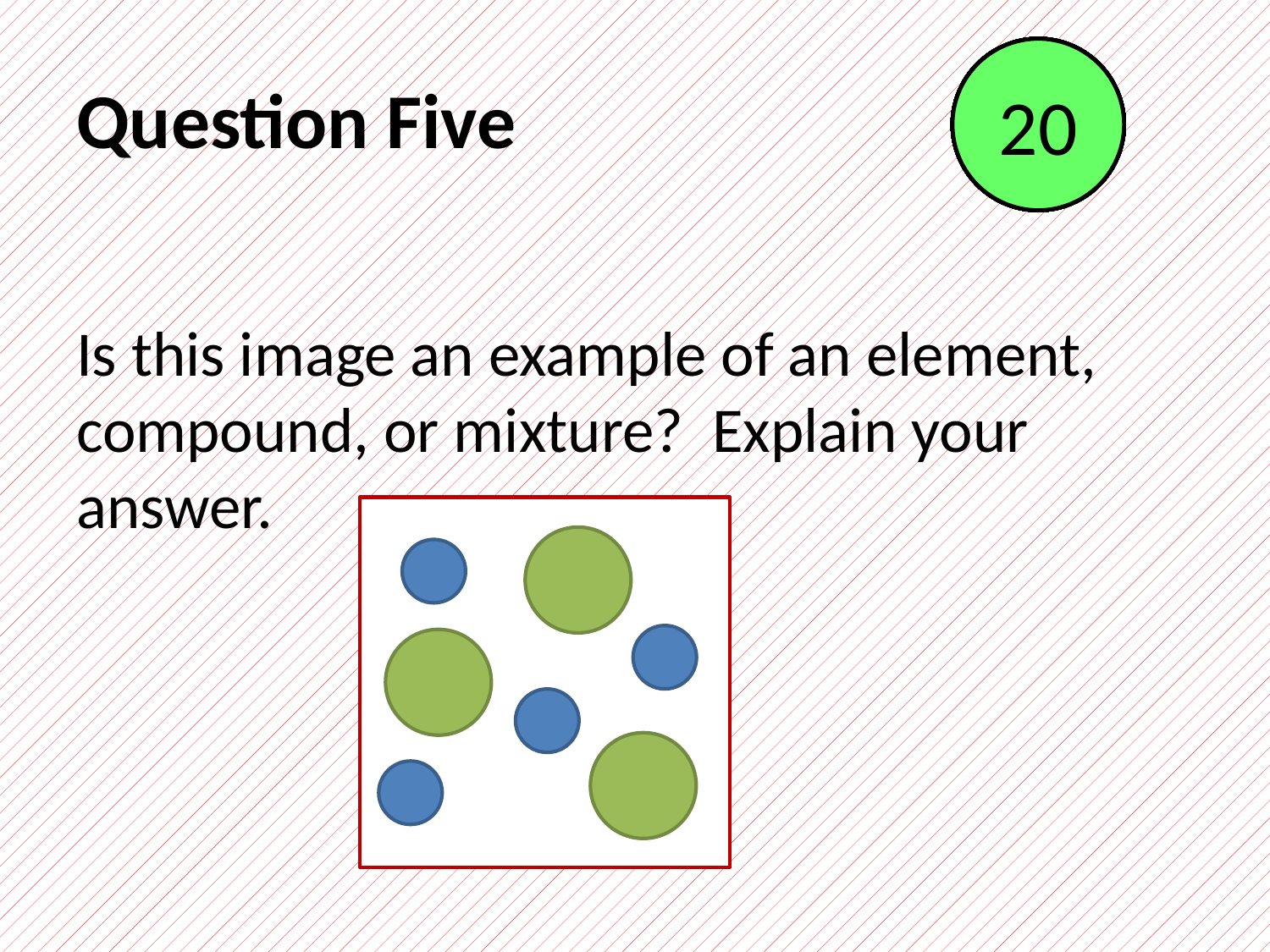

# Question Five
End
1
2
3
4
5
6
7
8
9
10
11
12
13
14
15
16
17
18
19
20
Is this image an example of an element, compound, or mixture?  Explain your answer.